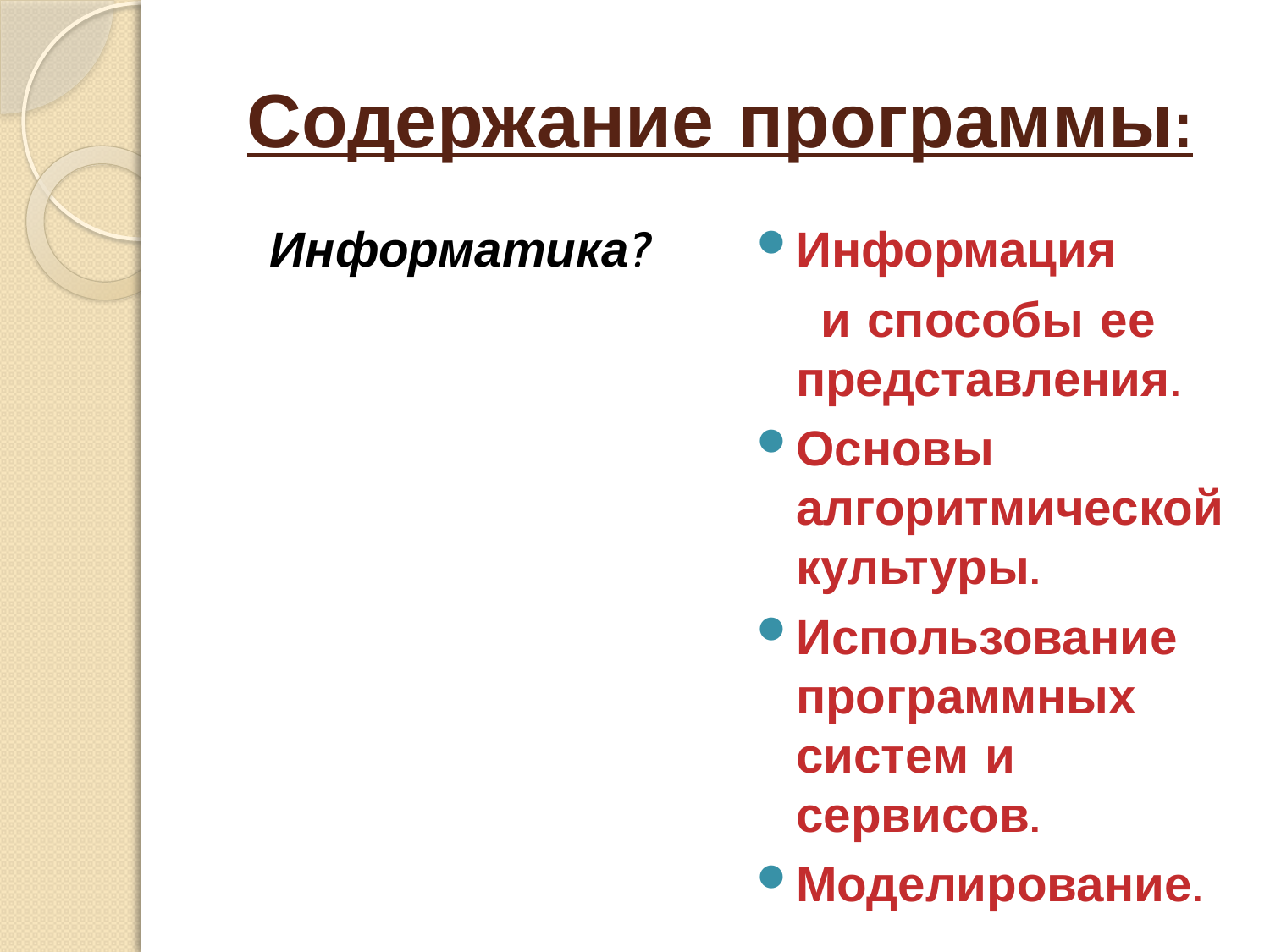

# Содержание программы:
Информатика?
Информация
    и способы ее представления.
Основы алгоритмической культуры.
Использование программных систем и сервисов.
Моделирование.